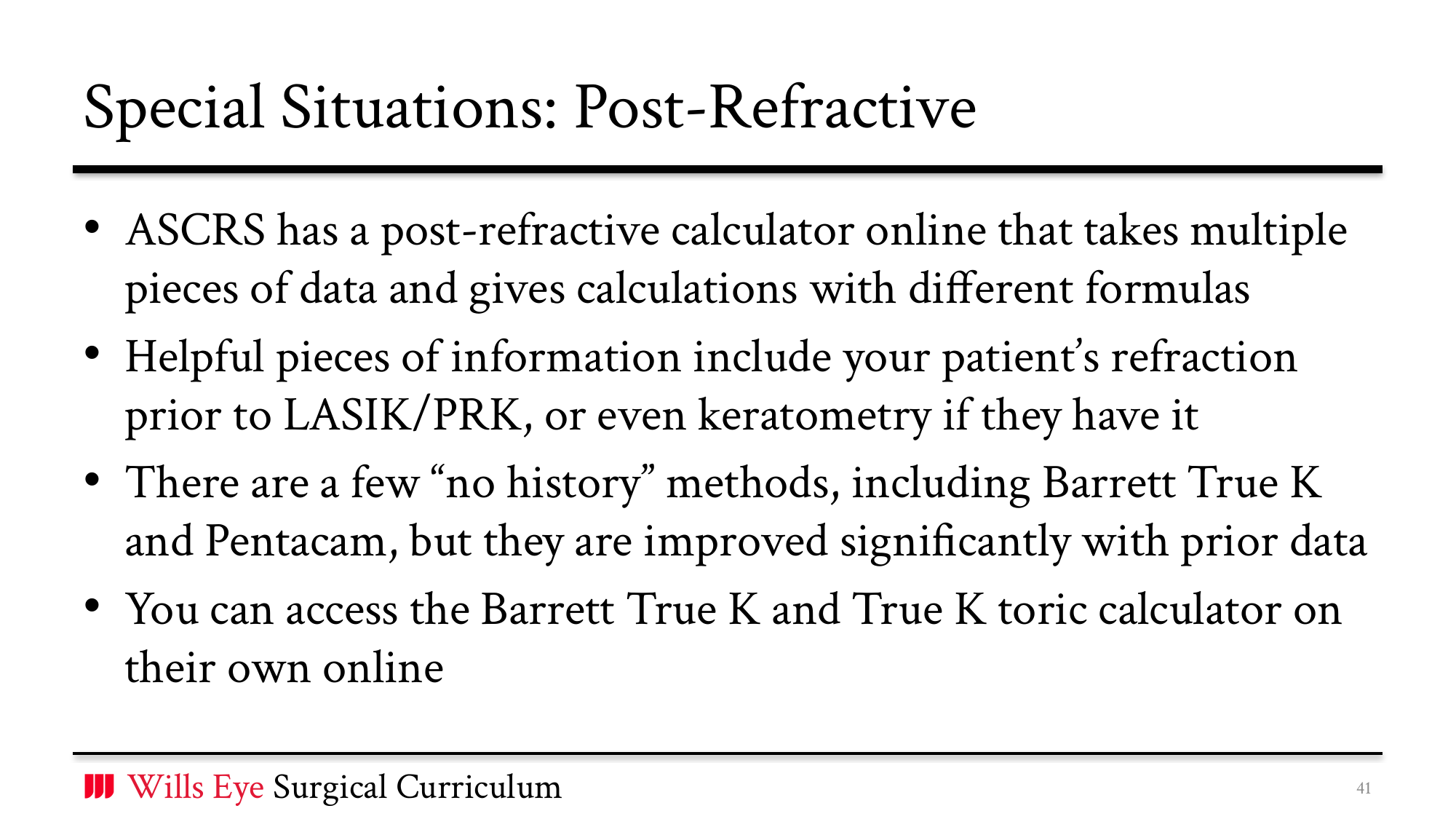

# Special Situations: Post-Refractive
ASCRS has a post-refractive calculator online that takes multiple pieces of data and gives calculations with different formulas
Helpful pieces of information include your patient’s refraction prior to LASIK/PRK, or even keratometry if they have it
There are a few “no history” methods, including Barrett True K and Pentacam, but they are improved significantly with prior data
You can access the Barrett True K and True K toric calculator on their own online
41